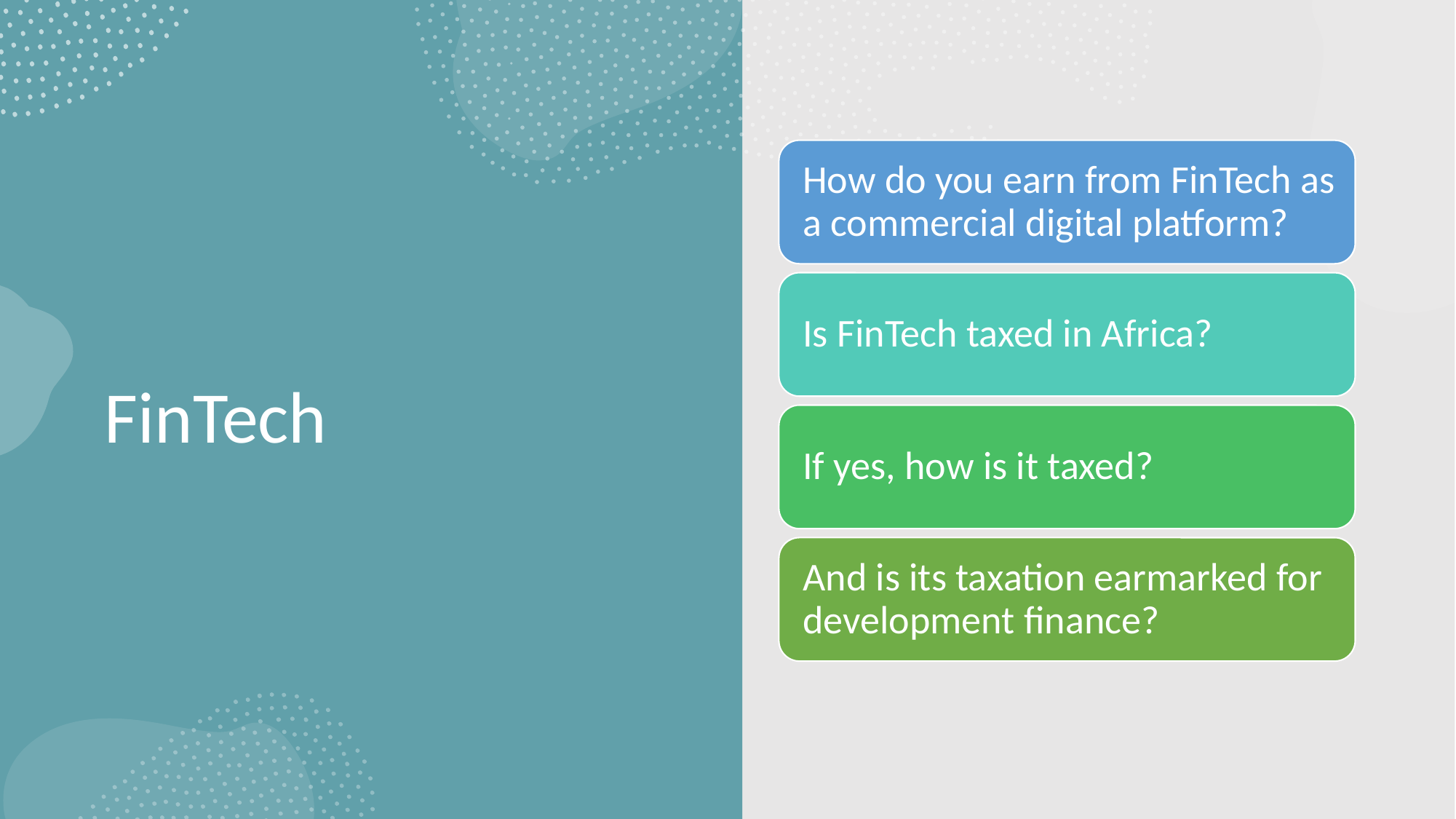

How do you earn from FinTech as a commercial digital platform?
Is FinTech taxed in Africa?
If yes, how is it taxed?
And is its taxation earmarked for development finance?
# FinTech